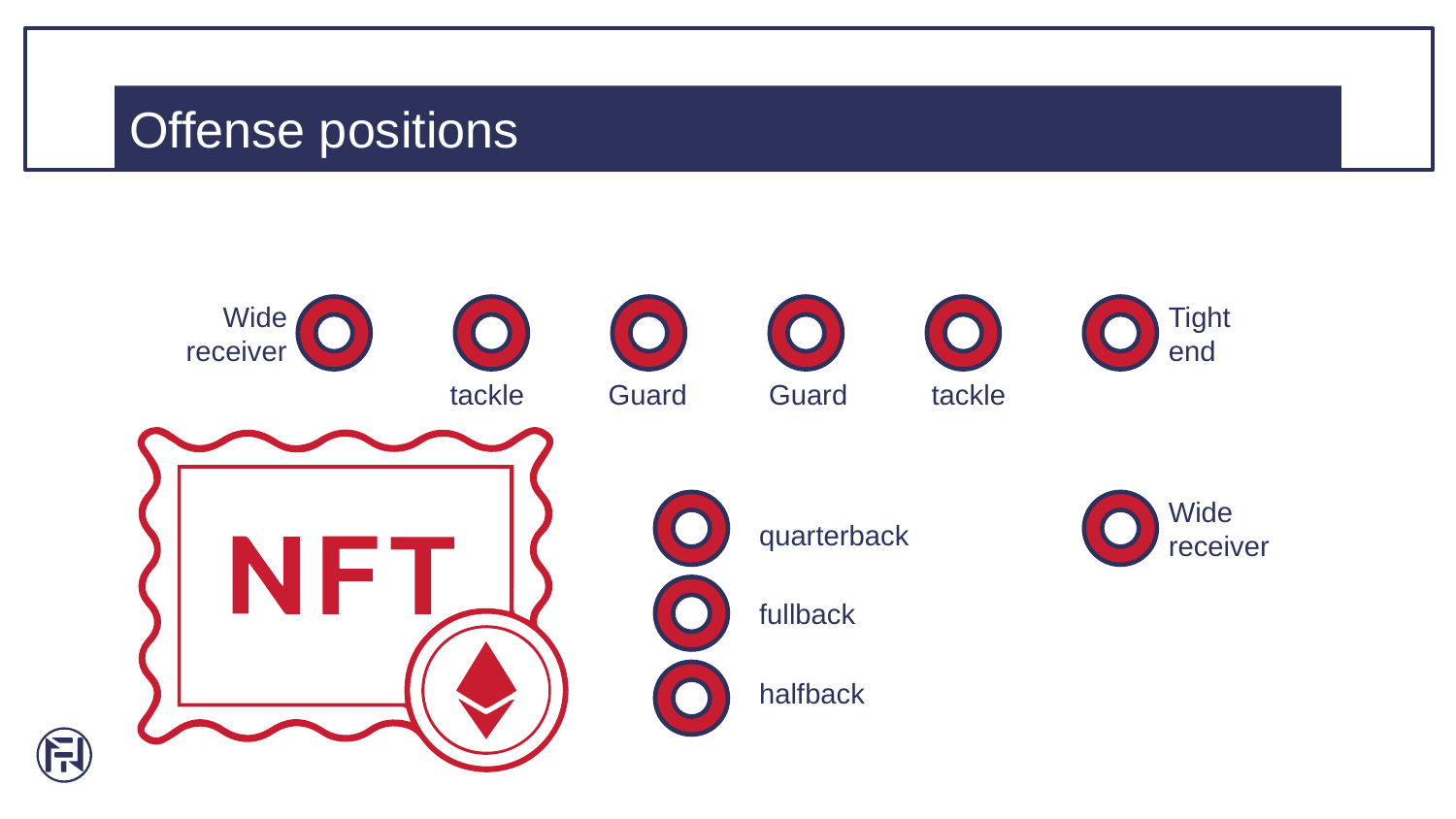

# Offense positions
Wide receiver
Tight
end

tackle
Guard
Guard
tackle

Wide receiver

quarterback

fullback

halfback